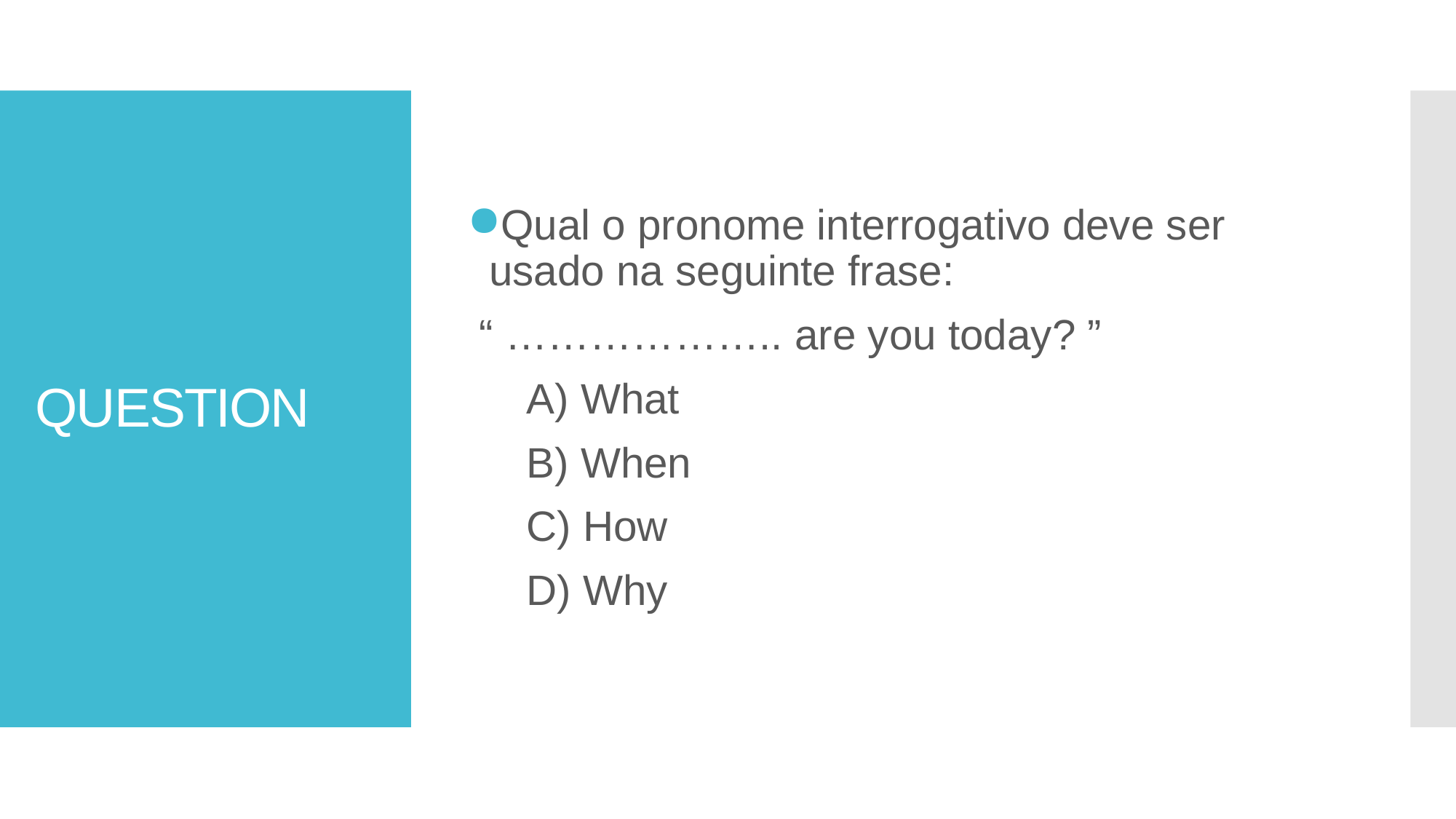

Qual o pronome interrogativo deve ser usado na seguinte frase:
 “ ……………….. are you today? ”
     A) What
     B) When
     C) How
     D) Why
# QUESTION